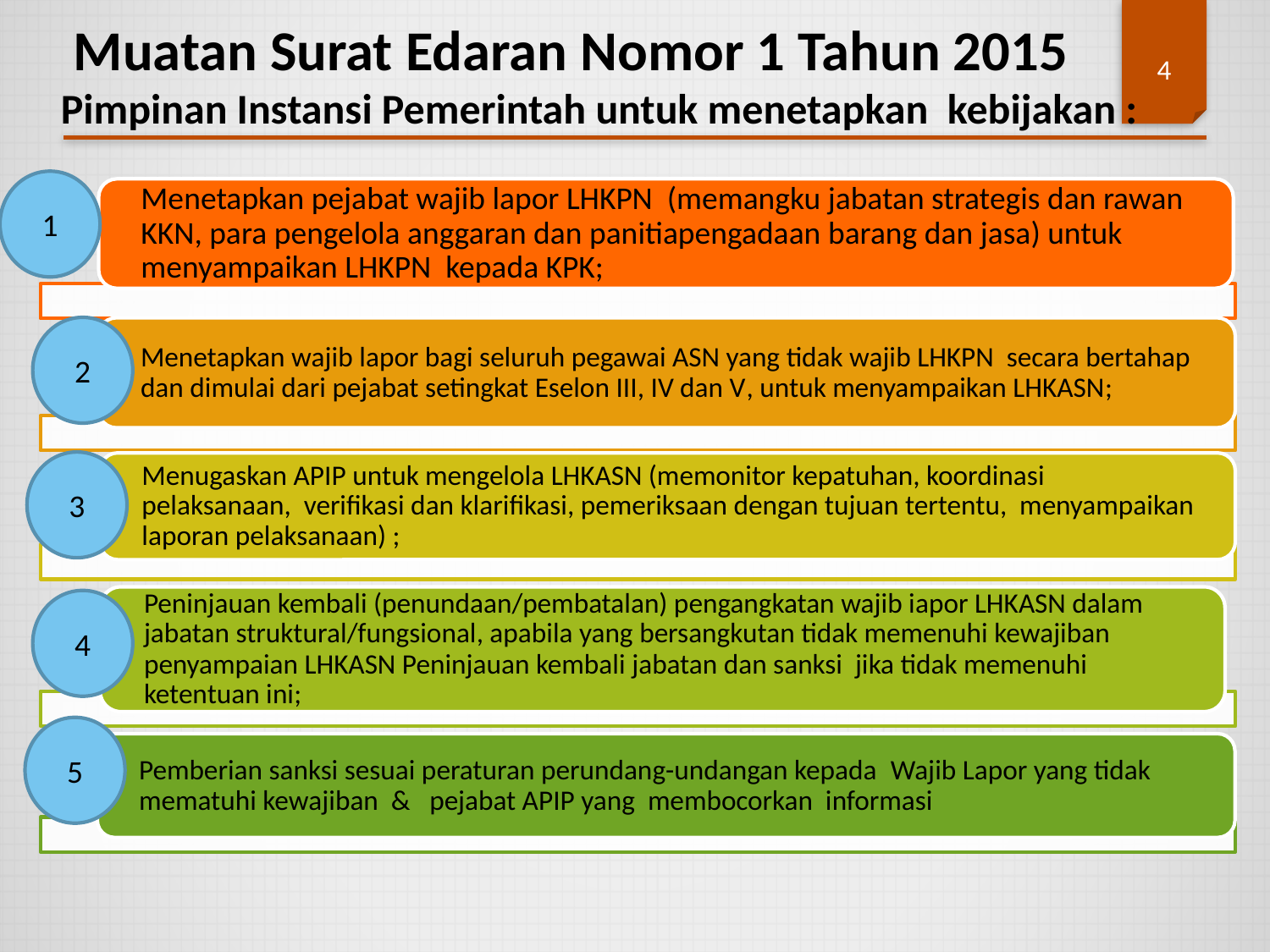

Muatan Surat Edaran Nomor 1 Tahun 2015
Pimpinan Instansi Pemerintah untuk menetapkan  kebijakan :
4
1
Menetapkan pejabat wajib lapor LHKPN  (memangku jabatan strategis dan rawan  KKN, para pengelola anggaran dan panitiapengadaan barang dan jasa) untuk menyampaikan LHKPN  kepada KPK;
Menetapkan wajib lapor bagi seluruh pegawai ASN yang tidak wajib LHKPN  secara bertahap dan dimulai dari pejabat setingkat Eselon III, IV dan V, untuk menyampaikan LHKASN;
Menugaskan APIP untuk mengelola LHKASN (memonitor kepatuhan, koordinasi pelaksanaan,  verifikasi dan klarifikasi, pemeriksaan dengan tujuan tertentu,  menyampaikan laporan pelaksanaan) ;
Peninjauan kembali (penundaan/pembatalan) pengangkatan wajib iapor LHKASN dalam jabatan struktural/fungsional, apabila yang bersangkutan tidak memenuhi kewajiban penyampaian LHKASN Peninjauan kembali jabatan dan sanksi  jika tidak memenuhi ketentuan ini;
Pemberian sanksi sesuai peraturan perundang-undangan kepada  Wajib Lapor yang tidak mematuhi kewajiban  &   pejabat APIP yang  membocorkan  informasi
2
3
4
5